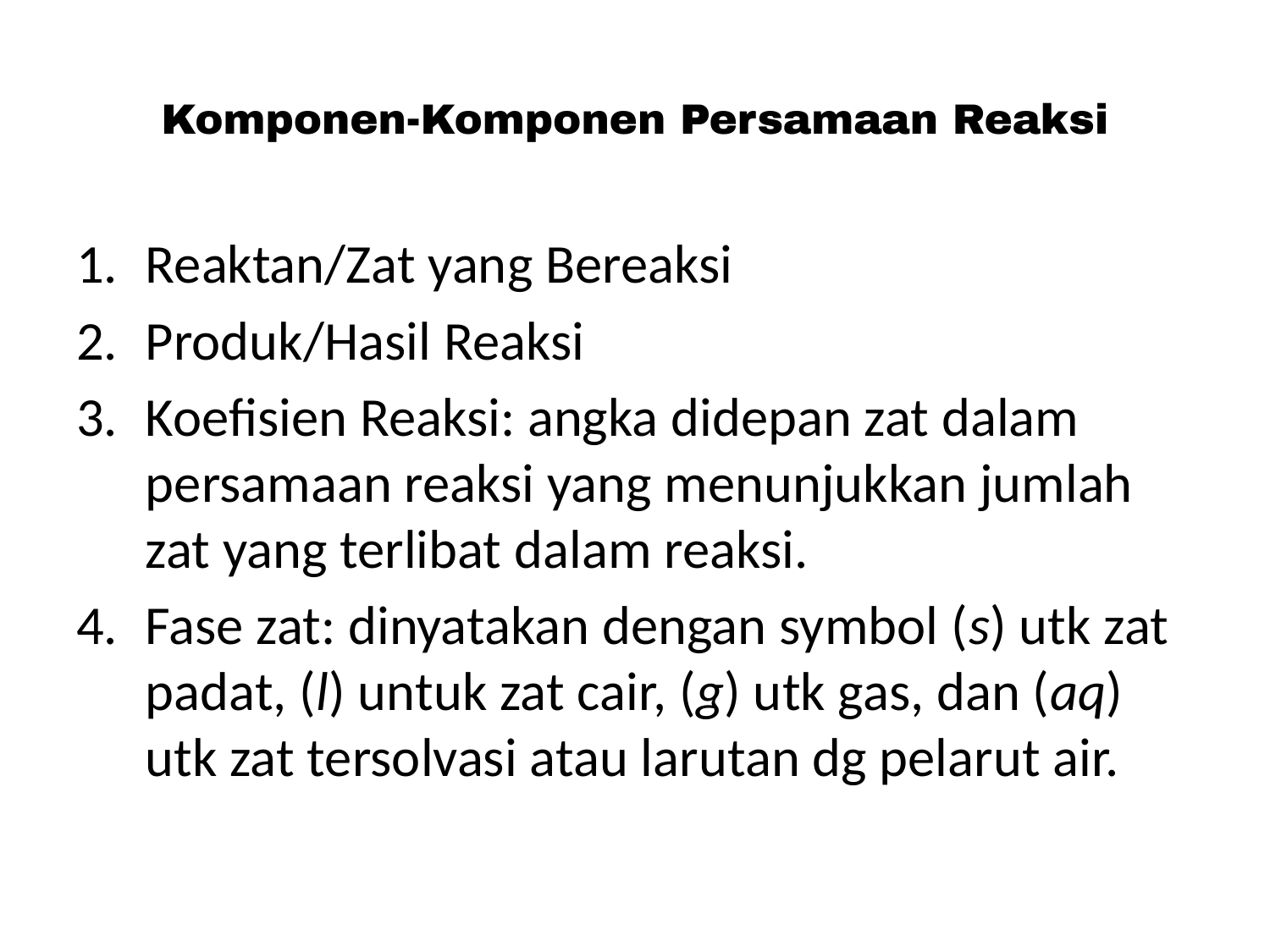

# Komponen-Komponen Persamaan Reaksi
Reaktan/Zat yang Bereaksi
Produk/Hasil Reaksi
Koefisien Reaksi: angka didepan zat dalam persamaan reaksi yang menunjukkan jumlah zat yang terlibat dalam reaksi.
Fase zat: dinyatakan dengan symbol (s) utk zat padat, (l) untuk zat cair, (g) utk gas, dan (aq) utk zat tersolvasi atau larutan dg pelarut air.